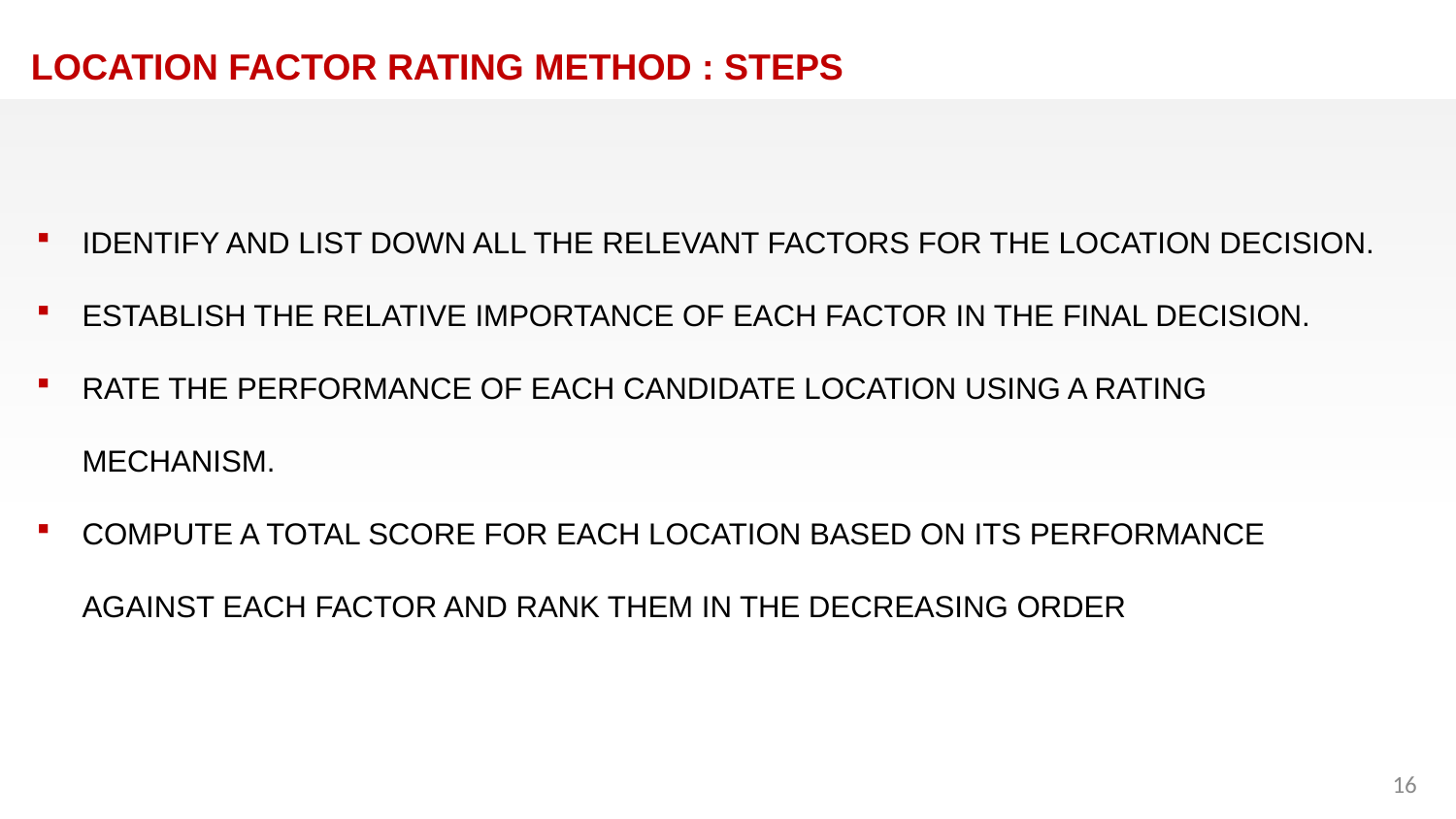

LOCATION FACTOR RATING METHOD : STEPS

IDENTIFY AND LIST DOWN ALL THE RELEVANT FACTORS FOR THE LOCATION DECISION.
ESTABLISH THE RELATIVE IMPORTANCE OF EACH FACTOR IN THE FINAL DECISION.
RATE THE PERFORMANCE OF EACH CANDIDATE LOCATION USING A RATING MECHANISM.
COMPUTE A TOTAL SCORE FOR EACH LOCATION BASED ON ITS PERFORMANCE AGAINST EACH FACTOR AND RANK THEM IN THE DECREASING ORDER